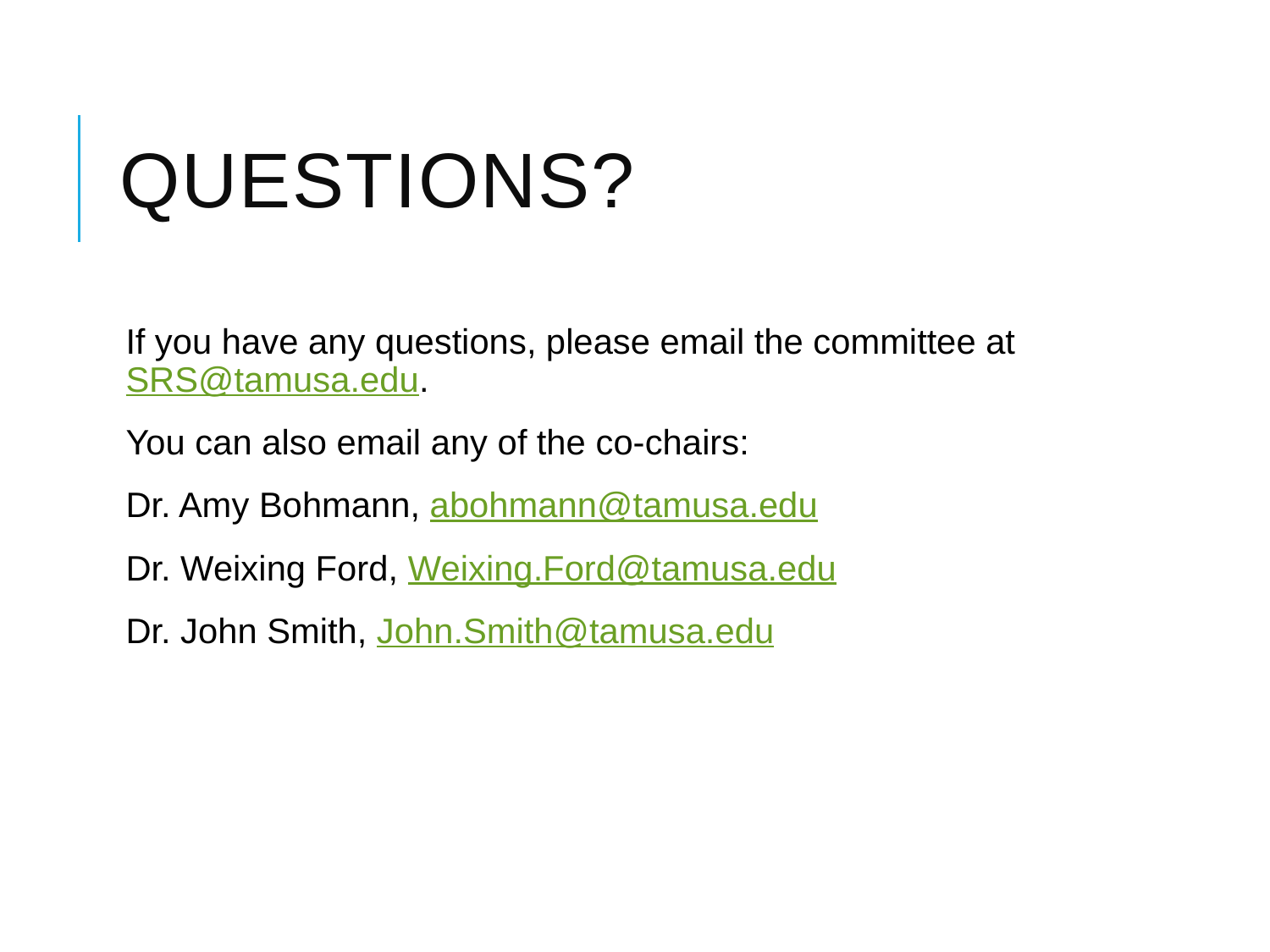

# Questions?
If you have any questions, please email the committee at SRS@tamusa.edu.
You can also email any of the co-chairs:
Dr. Amy Bohmann, abohmann@tamusa.edu
Dr. Weixing Ford, Weixing.Ford@tamusa.edu
Dr. John Smith, John.Smith@tamusa.edu